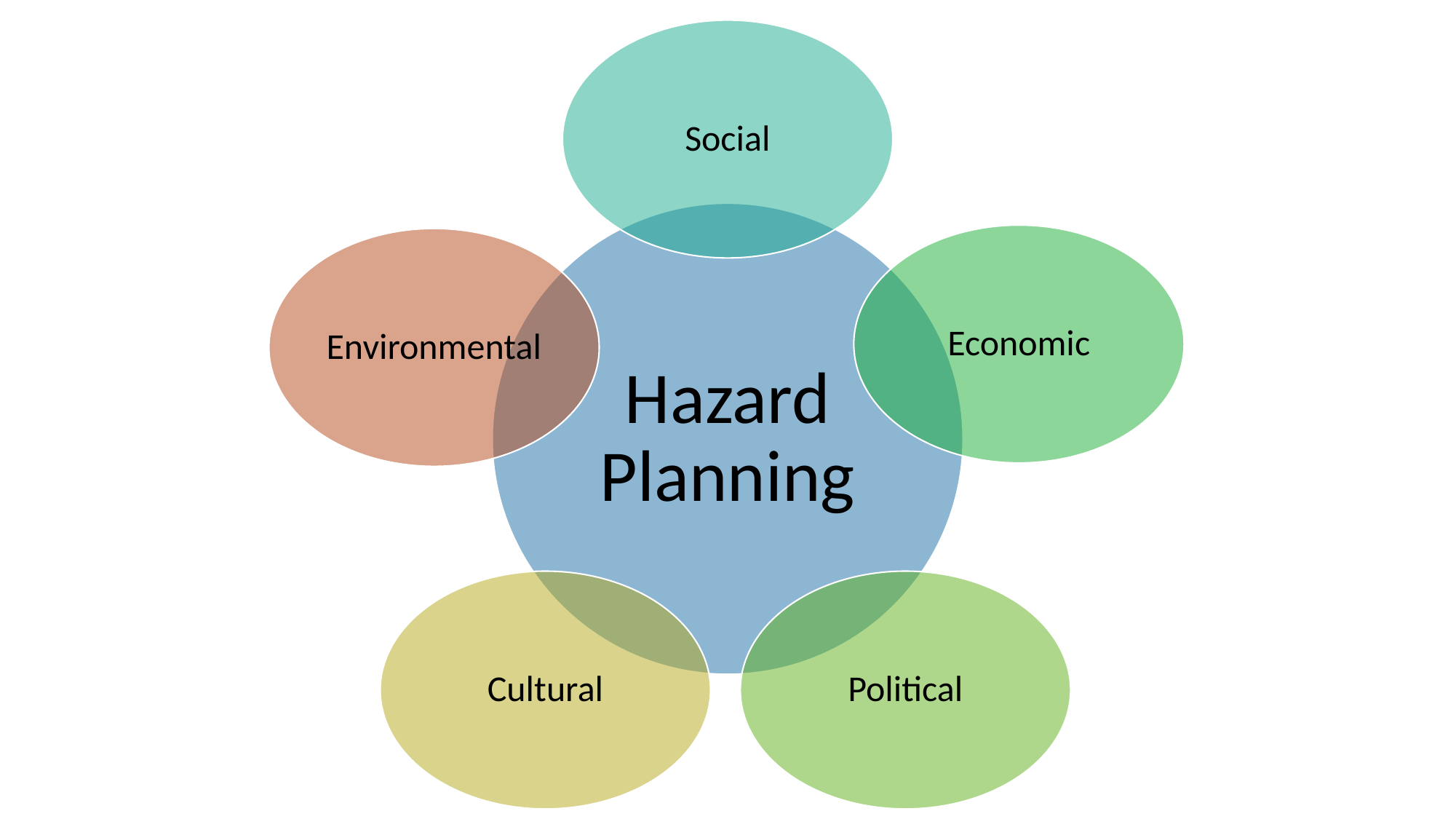

Hazard Planning
Social
Economic
Political
Cultural
Environmental